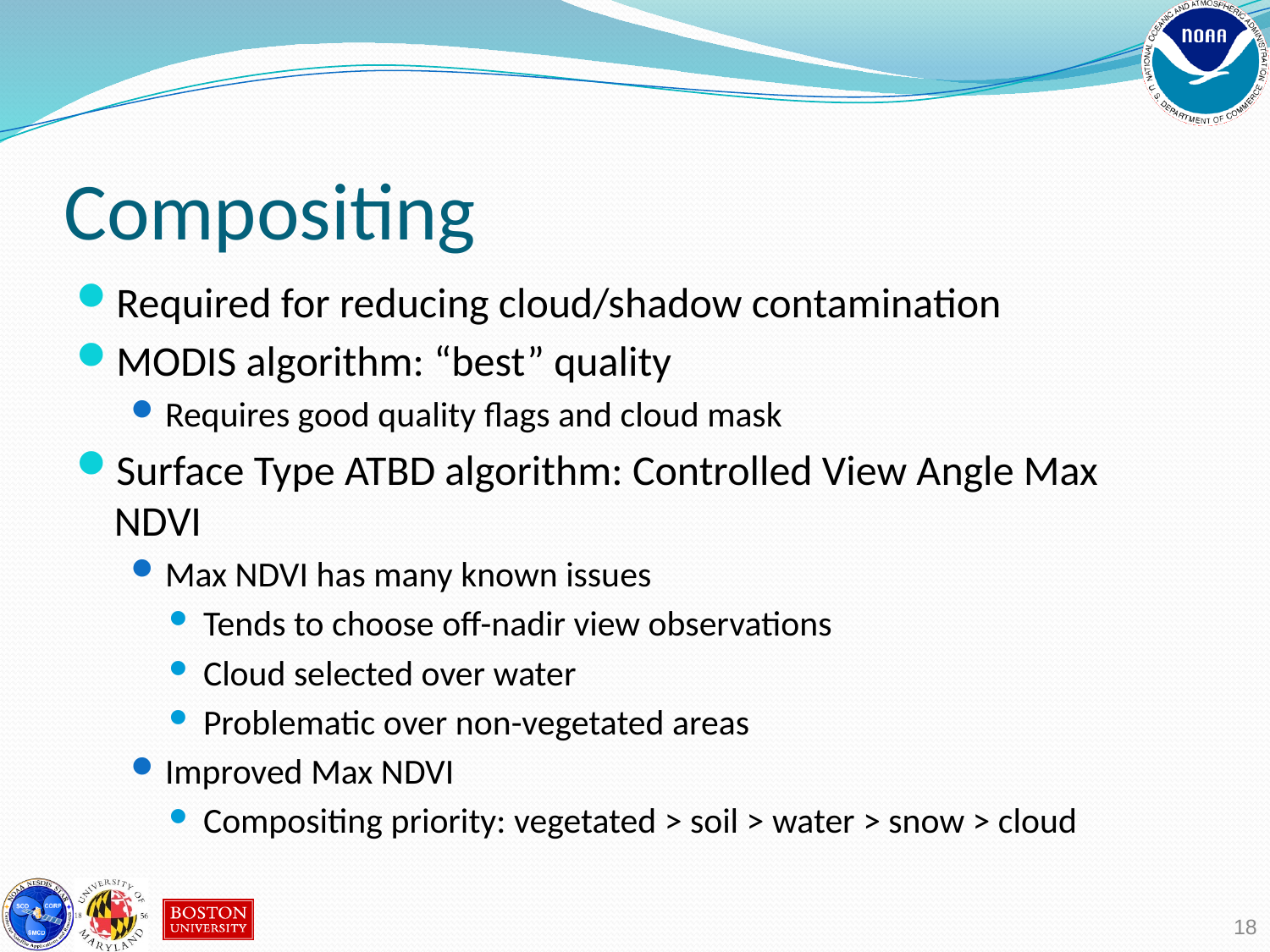

Compositing
Required for reducing cloud/shadow contamination
MODIS algorithm: “best” quality
Requires good quality flags and cloud mask
Surface Type ATBD algorithm: Controlled View Angle Max NDVI
Max NDVI has many known issues
Tends to choose off-nadir view observations
Cloud selected over water
Problematic over non-vegetated areas
Improved Max NDVI
Compositing priority: vegetated > soil > water > snow > cloud